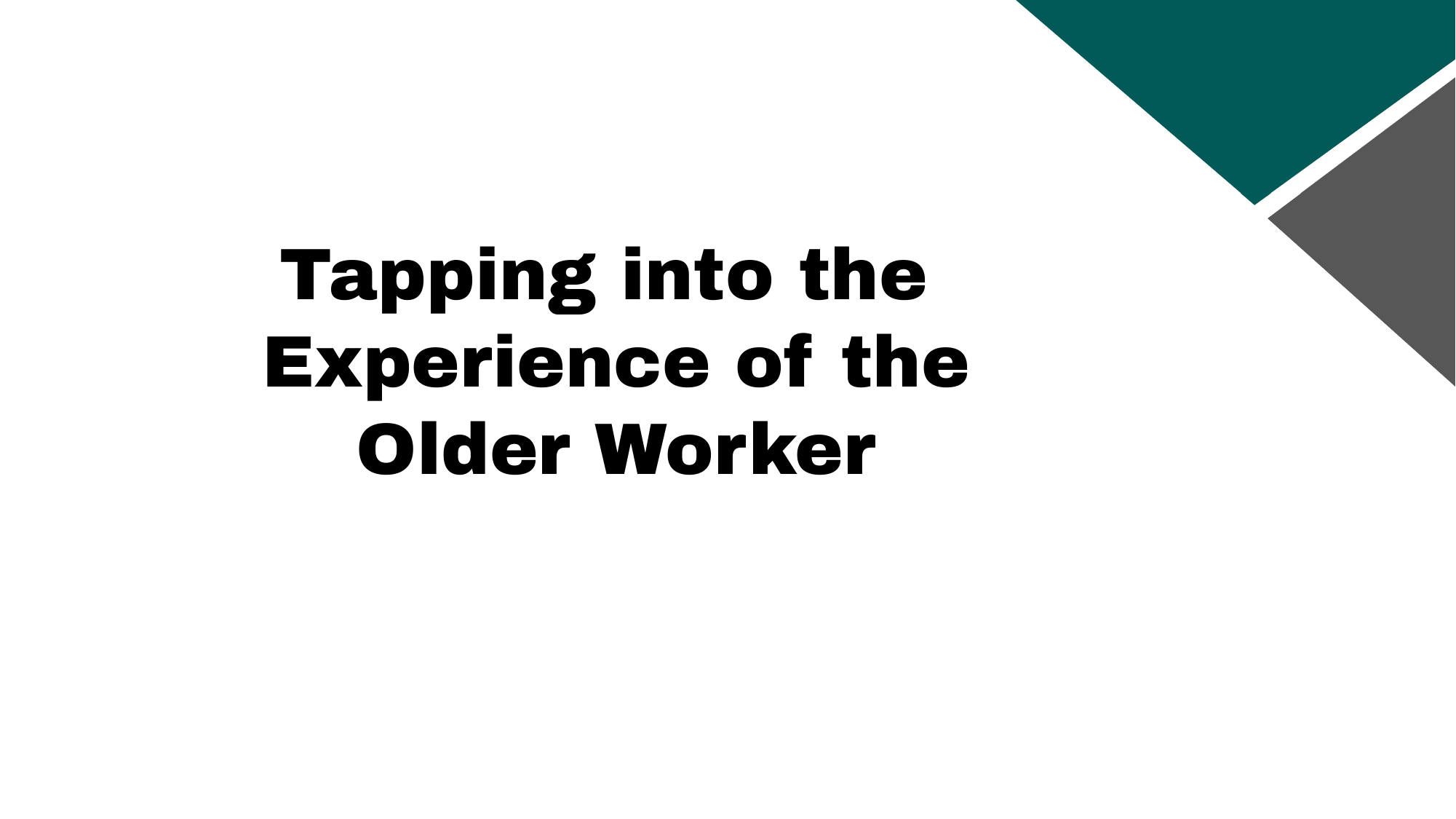

Tapping into the
Experience of the Older Worker